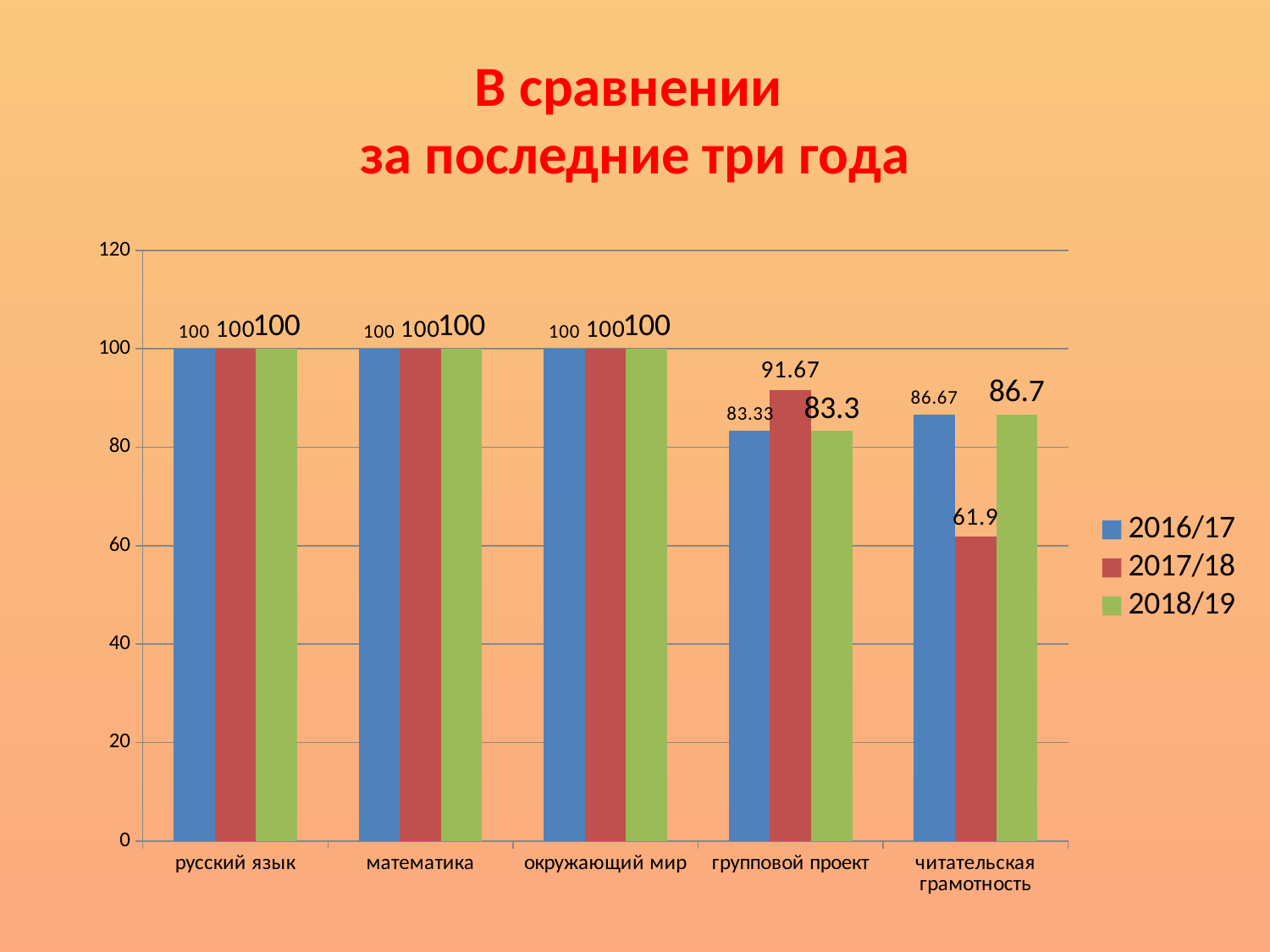

# В сравнении за последние три года

### Chart

| Category | 2016/17 | 2017/18 | 2018/19 |
|---|---|---|---|
| русский язык | 100.0 | 100.0 | 100.0 |
| математика | 100.0 | 100.0 | 100.0 |
| окружающий мир | 100.0 | 100.0 | 100.0 |
| групповой проект | 83.33 | 91.67 | 83.3 |
| читательская грамотность | 86.67 | 61.9 | 86.7 |